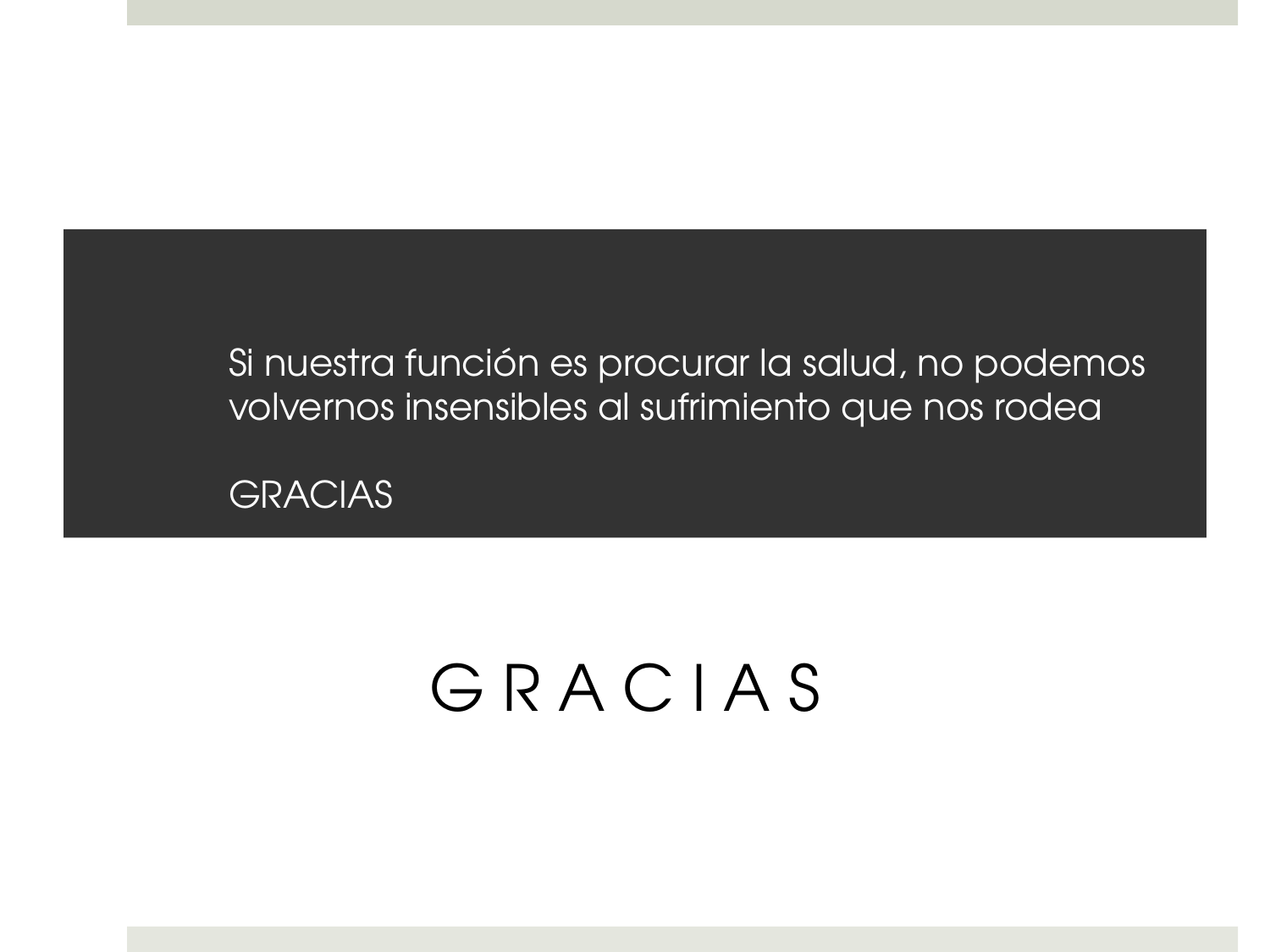

# Si nuestra función es procurar la salud, no podemos volvernos insensibles al sufrimiento que nos rodea GRACIAS
G R A C I A S